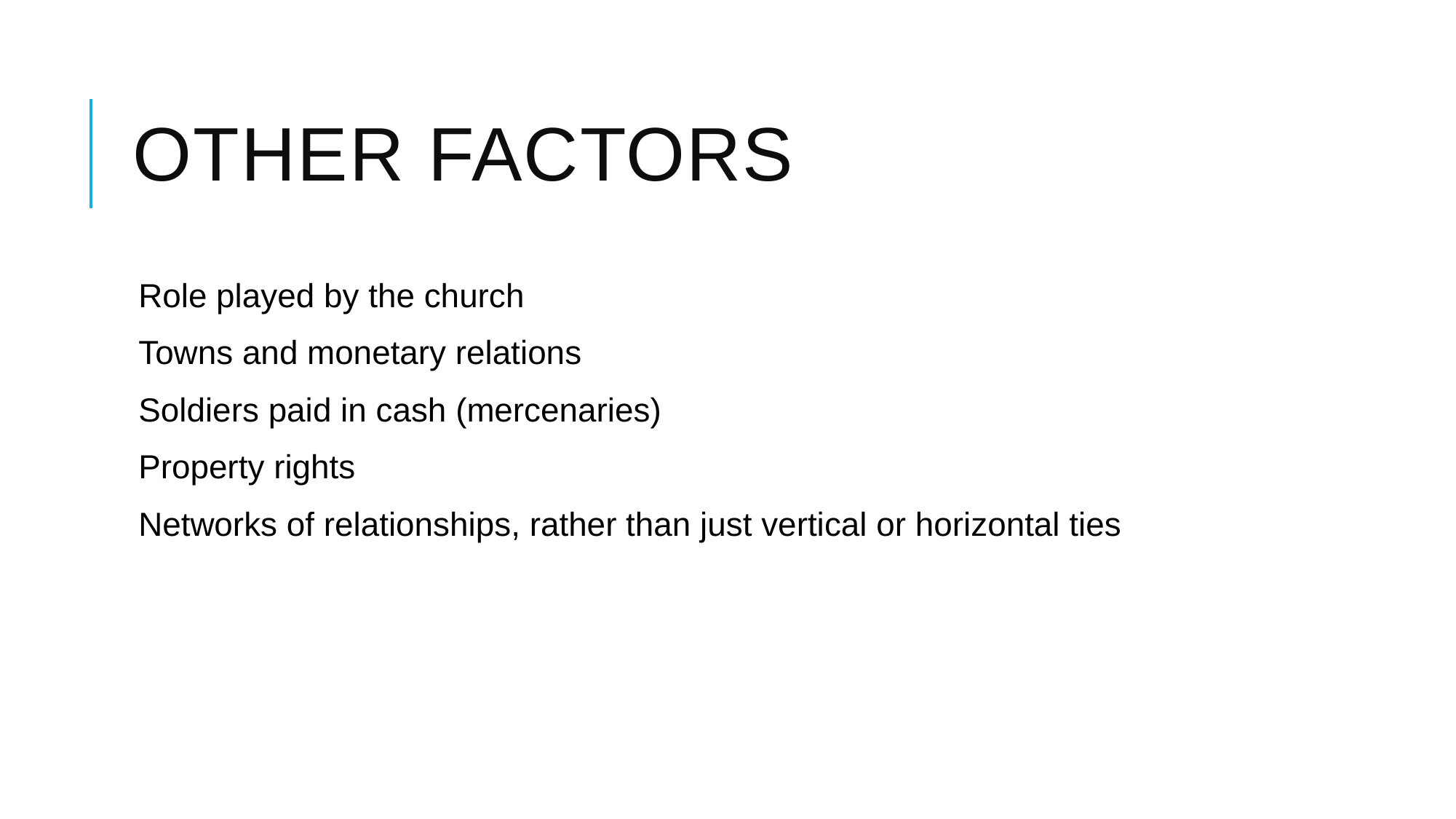

# Other factors
Role played by the church
Towns and monetary relations
Soldiers paid in cash (mercenaries)
Property rights
Networks of relationships, rather than just vertical or horizontal ties